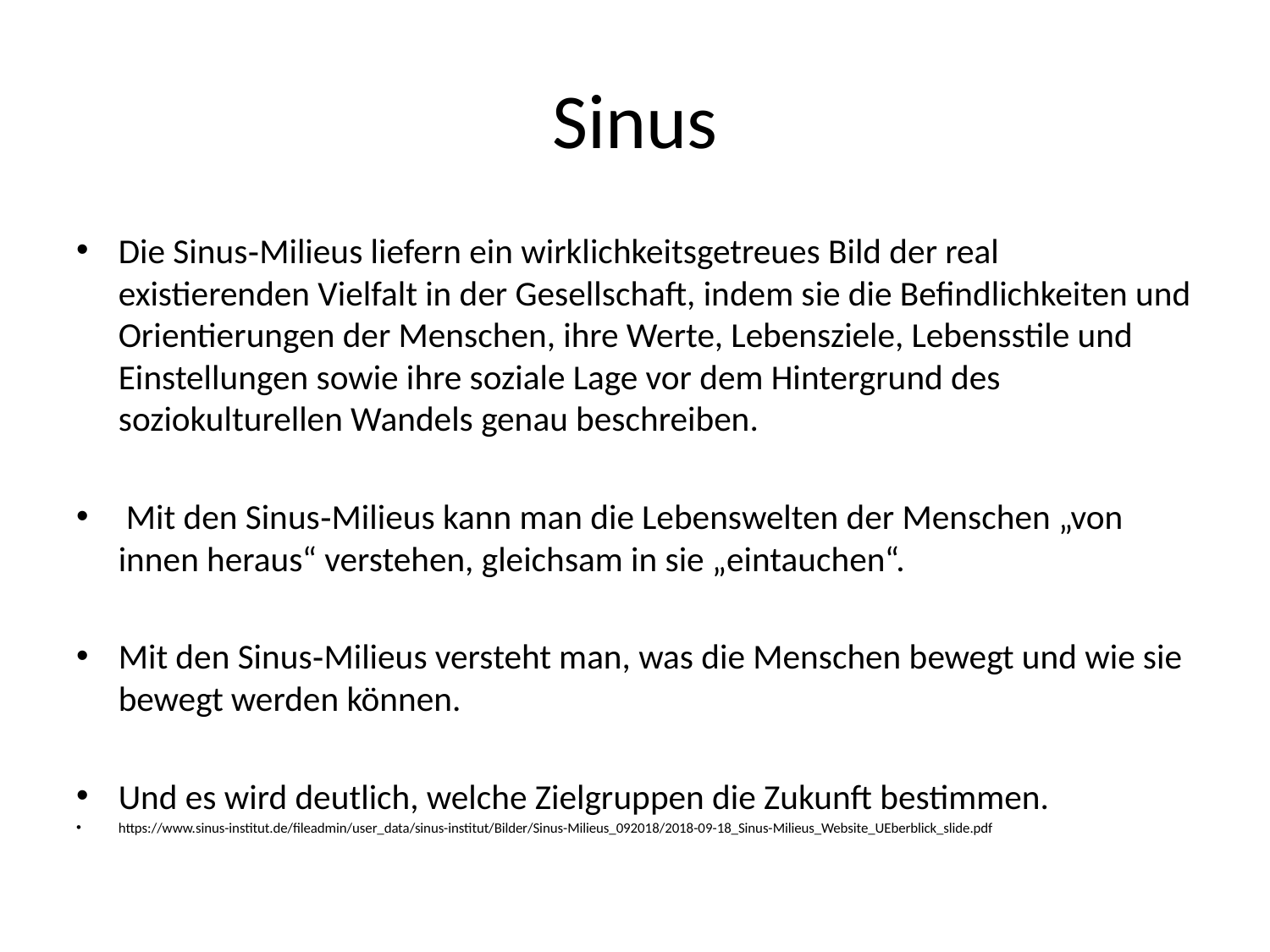

# Sinus
Die Sinus‐Milieus liefern ein wirklichkeitsgetreues Bild der real existierenden Vielfalt in der Gesellschaft, indem sie die Befindlichkeiten und Orientierungen der Menschen, ihre Werte, Lebensziele, Lebensstile und Einstellungen sowie ihre soziale Lage vor dem Hintergrund des soziokulturellen Wandels genau beschreiben.

 Mit den Sinus‐Milieus kann man die Lebenswelten der Menschen „von innen heraus“ verstehen, gleichsam in sie „eintauchen“.

Mit den Sinus‐Milieus versteht man, was die Menschen bewegt und wie sie bewegt werden können.

Und es wird deutlich, welche Zielgruppen die Zukunft bestimmen.
https://www.sinus-institut.de/fileadmin/user_data/sinus-institut/Bilder/Sinus-Milieus_092018/2018-09-18_Sinus-Milieus_Website_UEberblick_slide.pdf